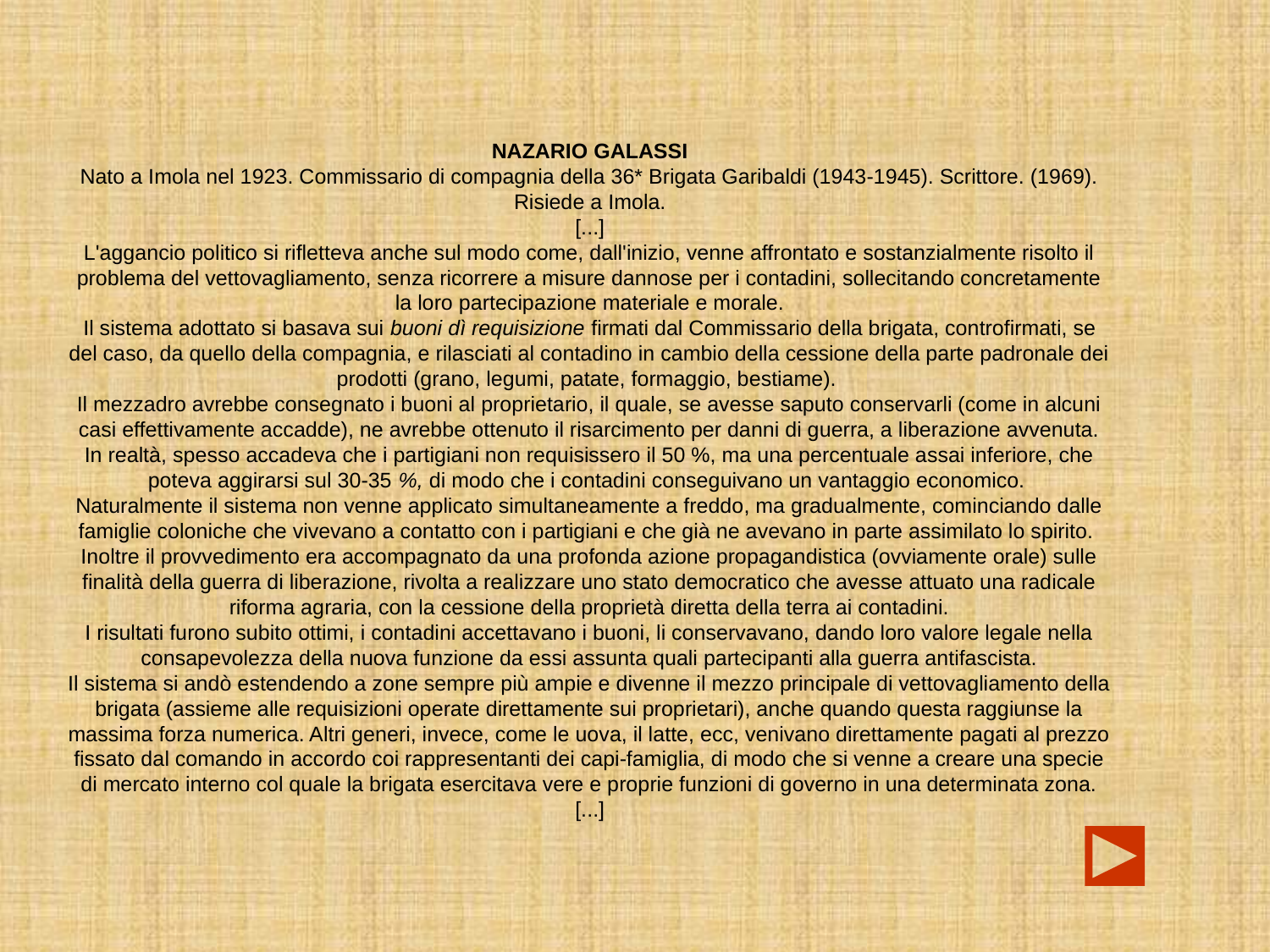

NAZARIO GALASSI
Nato a Imola nel 1923. Commissario di compagnia della 36* Brigata Garibaldi (1943-1945). Scrittore. (1969). Risiede a Imola.
[...]
L'aggancio politico si rifletteva anche sul modo come, dall'inizio, venne affrontato e sostanzialmente risolto il problema del vettovagliamento, senza ricorrere a misure dannose per i contadini, sollecitando concretamente la loro partecipazione materiale e morale.
Il sistema adottato si basava sui buoni dì requisizione firmati dal Commissario della brigata, controfirmati, se del caso, da quello della compagnia, e rilasciati al contadino in cambio della cessione della parte padronale dei prodotti (grano, legumi, patate, formaggio, bestiame).
Il mezzadro avrebbe consegnato i buoni al proprietario, il quale, se avesse saputo conservarli (come in alcuni casi effettivamente accadde), ne avrebbe ottenuto il risarcimento per danni di guerra, a liberazione avvenuta.
In realtà, spesso accadeva che i partigiani non requisissero il 50 %, ma una percentuale assai inferiore, che poteva aggirarsi sul 30-35 %, di modo che i contadini conseguivano un vantaggio economico.
Naturalmente il sistema non venne applicato simultaneamente a freddo, ma gradualmente, cominciando dalle famiglie coloniche che vivevano a contatto con i partigiani e che già ne avevano in parte assimilato lo spirito.
Inoltre il provvedimento era accompagnato da una profonda azione propagandistica (ovviamente orale) sulle finalità della guerra di liberazione, rivolta a realizzare uno stato democratico che avesse attuato una radicale riforma agraria, con la cessione della proprietà diretta della terra ai contadini.
I risultati furono subito ottimi, i contadini accettavano i buoni, li conservavano, dando loro valore legale nella consapevolezza della nuova funzione da essi assunta quali partecipanti alla guerra antifascista.
Il sistema si andò estendendo a zone sempre più ampie e divenne il mezzo principale di vettovagliamento della brigata (assieme alle requisizioni operate direttamente sui proprietari), anche quando questa raggiunse la massima forza numerica. Altri generi, invece, come le uova, il latte, ecc, venivano direttamente pagati al prezzo fissato dal comando in accordo coi rappresentanti dei capi-famiglia, di modo che si venne a creare una specie di mercato interno col quale la brigata esercitava vere e proprie funzioni di governo in una determinata zona.
[...]